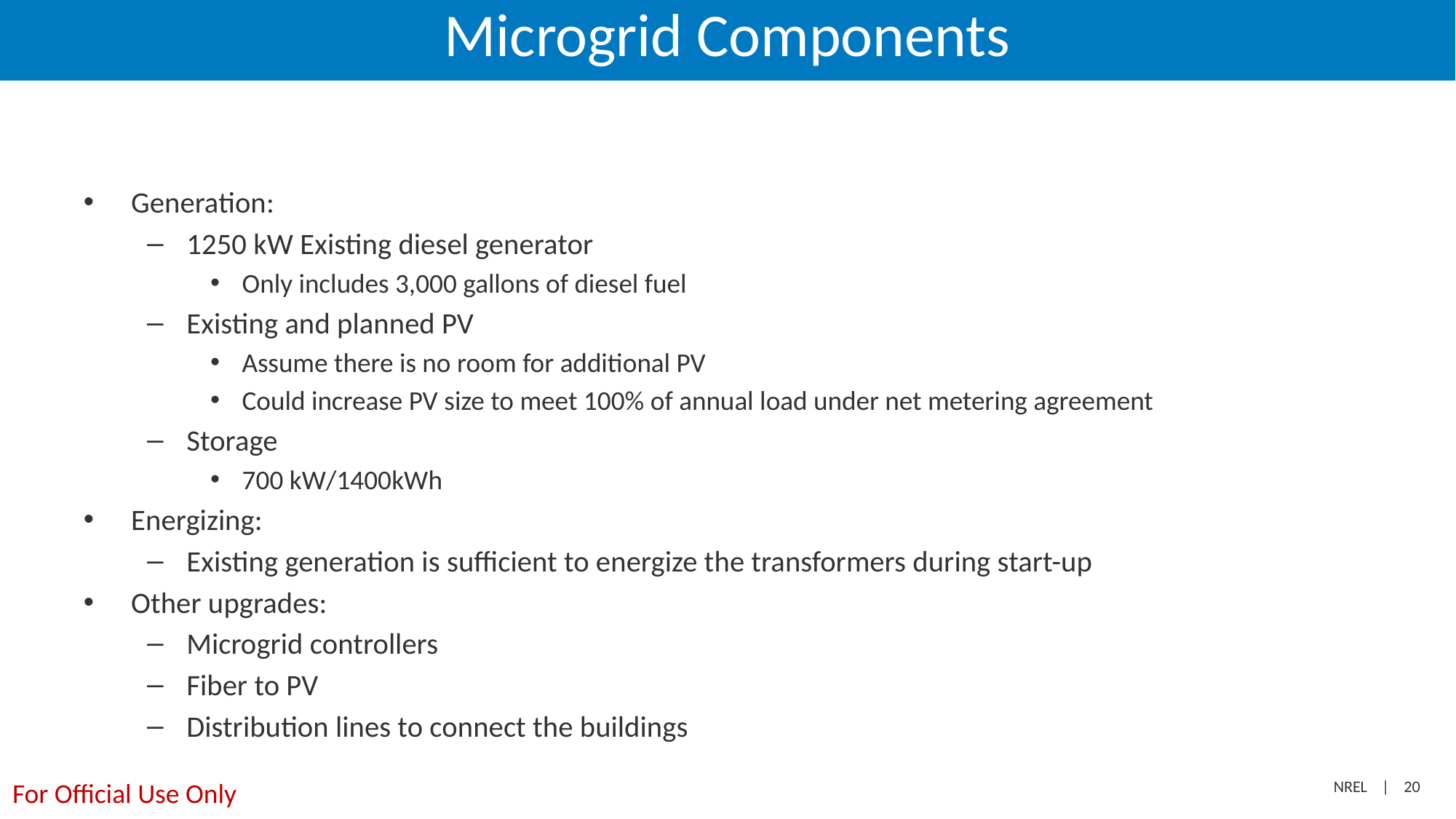

# Microgrid Components
Generation:
1250 kW Existing diesel generator
Only includes 3,000 gallons of diesel fuel
Existing and planned PV
Assume there is no room for additional PV
Could increase PV size to meet 100% of annual load under net metering agreement
Storage
700 kW/1400kWh
Energizing:
Existing generation is sufficient to energize the transformers during start-up
Other upgrades:
Microgrid controllers
Fiber to PV
Distribution lines to connect the buildings